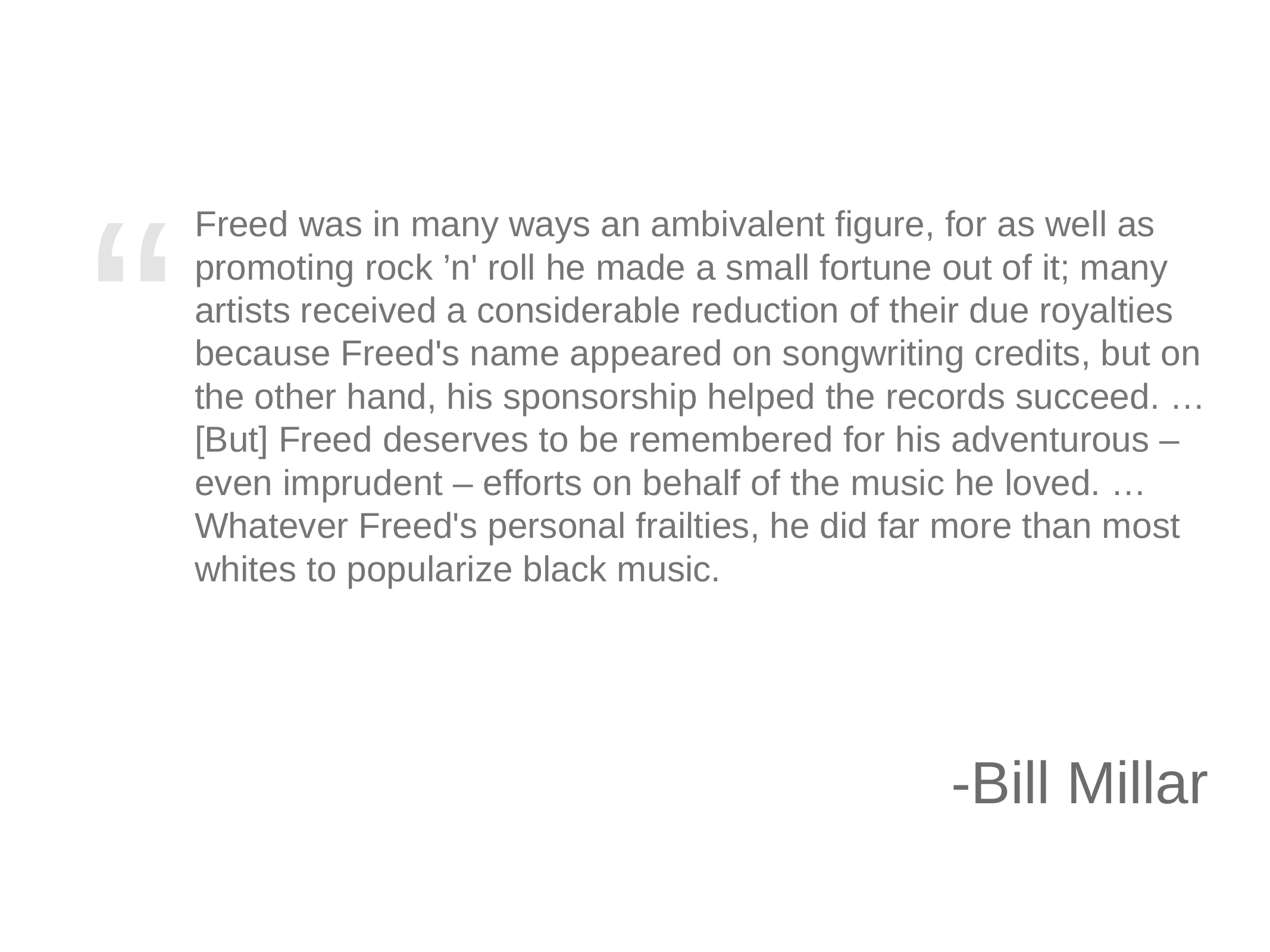

Freed was in many ways an ambivalent figure, for as well as promoting rock ’n' roll he made a small fortune out of it; many artists received a considerable reduction of their due royalties because Freed's name appeared on songwriting credits, but on the other hand, his sponsorship helped the records succeed. … [But] Freed deserves to be remembered for his adventurous – even imprudent – efforts on behalf of the music he loved. … Whatever Freed's personal frailties, he did far more than most whites to popularize black music.
-Bill Millar